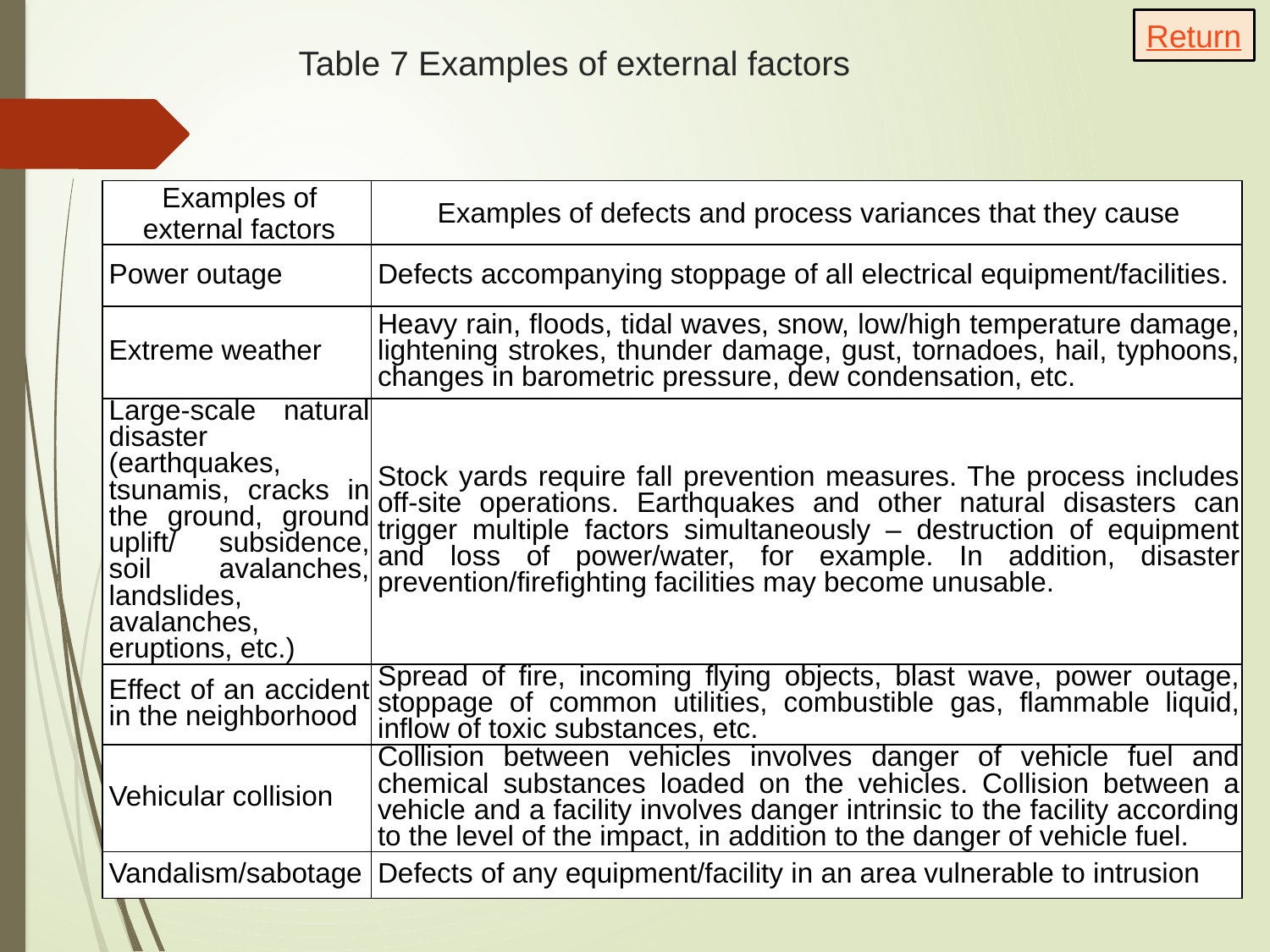

Return
# Table 7 Examples of external factors
| Examples of external factors | Examples of defects and process variances that they cause |
| --- | --- |
| Power outage | Defects accompanying stoppage of all electrical equipment/facilities. |
| Extreme weather | Heavy rain, floods, tidal waves, snow, low/high temperature damage, lightening strokes, thunder damage, gust, tornadoes, hail, typhoons, changes in barometric pressure, dew condensation, etc. |
| Large-scale natural disaster (earthquakes, tsunamis, cracks in the ground, ground uplift/ subsidence, soil avalanches, landslides, avalanches, eruptions, etc.) | Stock yards require fall prevention measures. The process includes off-site operations. Earthquakes and other natural disasters can trigger multiple factors simultaneously – destruction of equipment and loss of power/water, for example. In addition, disaster prevention/firefighting facilities may become unusable. |
| Effect of an accident in the neighborhood | Spread of fire, incoming flying objects, blast wave, power outage, stoppage of common utilities, combustible gas, flammable liquid, inflow of toxic substances, etc. |
| Vehicular collision | Collision between vehicles involves danger of vehicle fuel and chemical substances loaded on the vehicles. Collision between a vehicle and a facility involves danger intrinsic to the facility according to the level of the impact, in addition to the danger of vehicle fuel. |
| Vandalism/sabotage | Defects of any equipment/facility in an area vulnerable to intrusion |